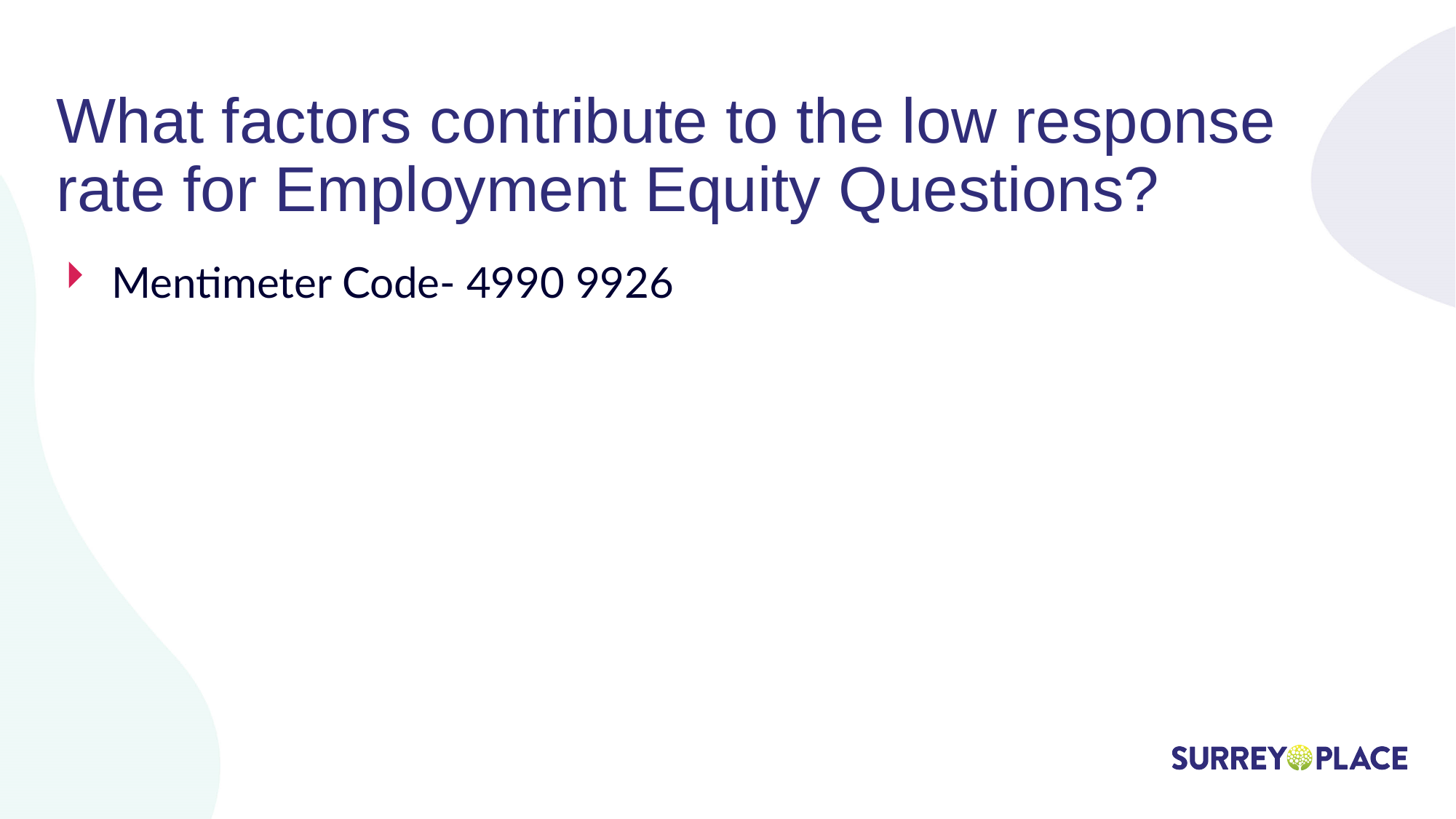

# What factors contribute to the low response rate for Employment Equity Questions?
Mentimeter Code- 4990 9926